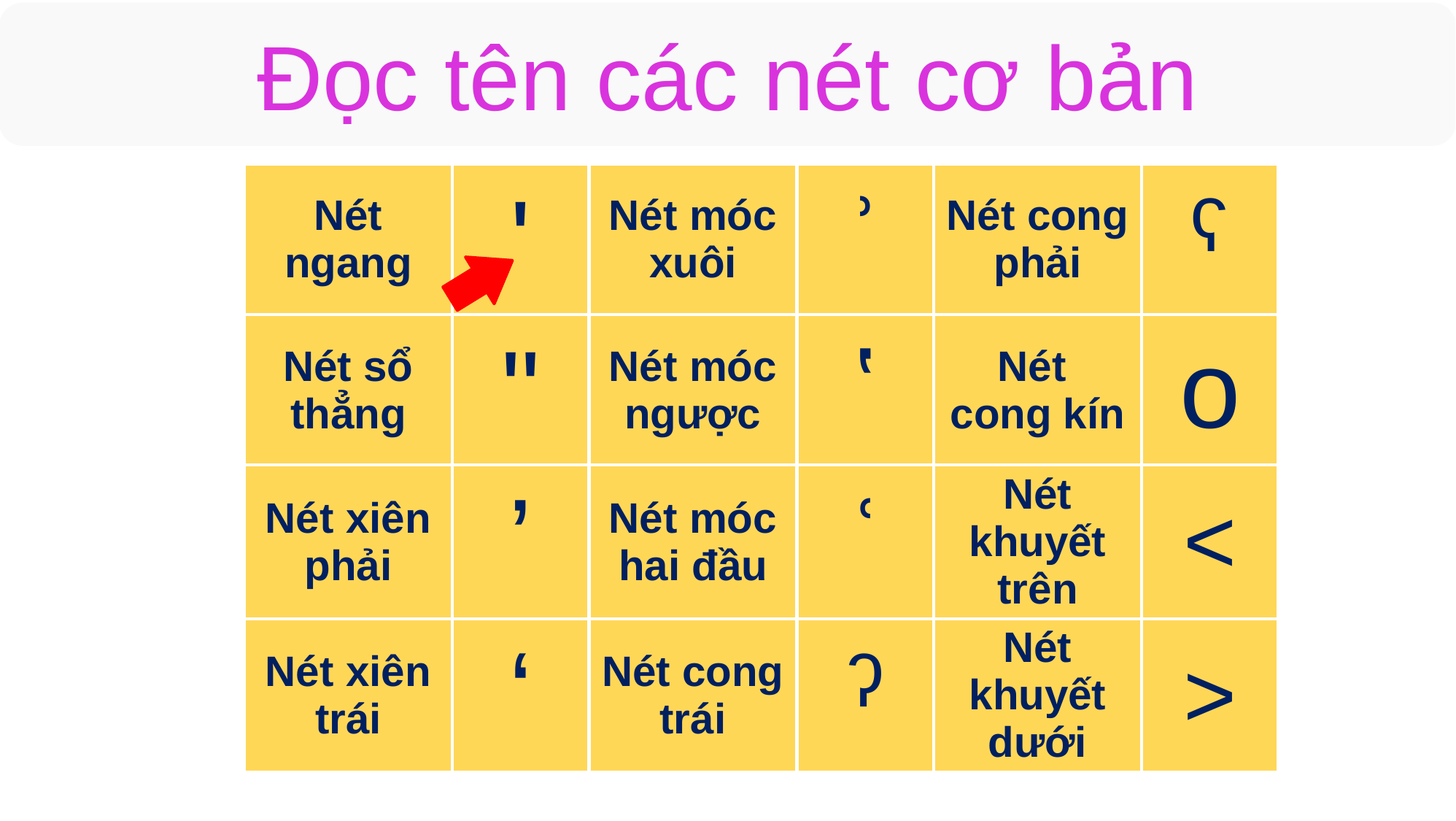

Đọc tên các nét cơ bản
| Nét ngang | ʹ | Nét móc xuôi | ʾ | Nét cong phải | ˁ |
| --- | --- | --- | --- | --- | --- |
| Nét sổ thẳng | ʺ | Nét móc ngược | ʽ | Nét cong kín | o |
| Nét xiên phải | ʼ | Nét móc hai đầu | ʿ | Nét khuyết trên | ˂ |
| Nét xiên trái | ʻ | Nét cong trái | ˀ | Nét khuyết dưới | ˃ |